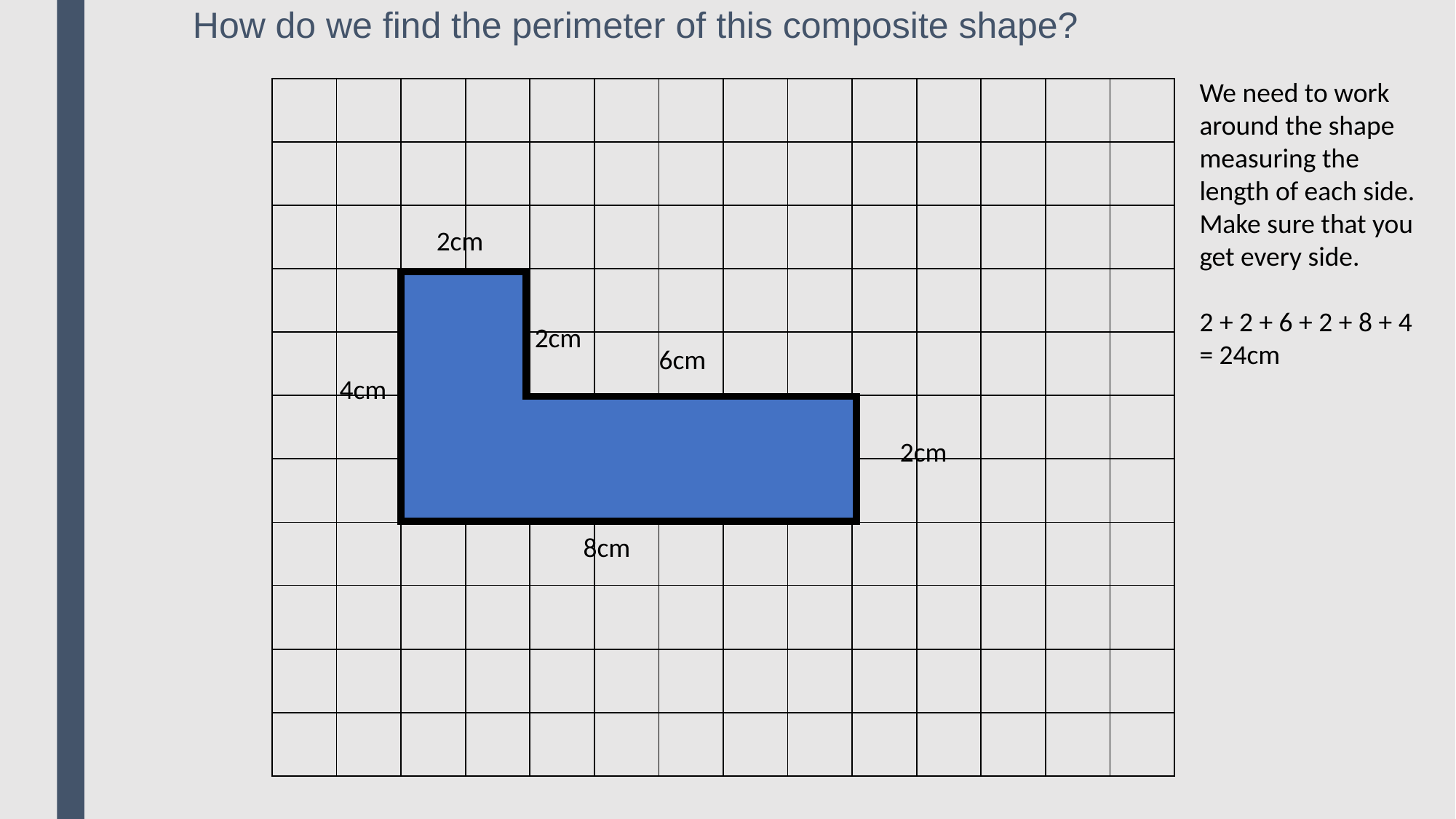

How do we find the perimeter of this composite shape?
We need to work around the shape measuring the length of each side.
Make sure that you get every side.

2 + 2 + 6 + 2 + 8 + 4 = 24cm

|  |  |  |  |  |  |  |  |  |  |  |  |  |  |
| --- | --- | --- | --- | --- | --- | --- | --- | --- | --- | --- | --- | --- | --- |
|  |  |  |  |  |  |  |  |  |  |  |  |  |  |
|  |  |  |  |  |  |  |  |  |  |  |  |  |  |
|  |  |  |  |  |  |  |  |  |  |  |  |  |  |
|  |  |  |  |  |  |  |  |  |  |  |  |  |  |
|  |  |  |  |  |  |  |  |  |  |  |  |  |  |
|  |  |  |  |  |  |  |  |  |  |  |  |  |  |
|  |  |  |  |  |  |  |  |  |  |  |  |  |  |
|  |  |  |  |  |  |  |  |  |  |  |  |  |  |
|  |  |  |  |  |  |  |  |  |  |  |  |  |  |
|  |  |  |  |  |  |  |  |  |  |  |  |  |  |
2cm

2cm
6cm
4cm
2cm
8cm